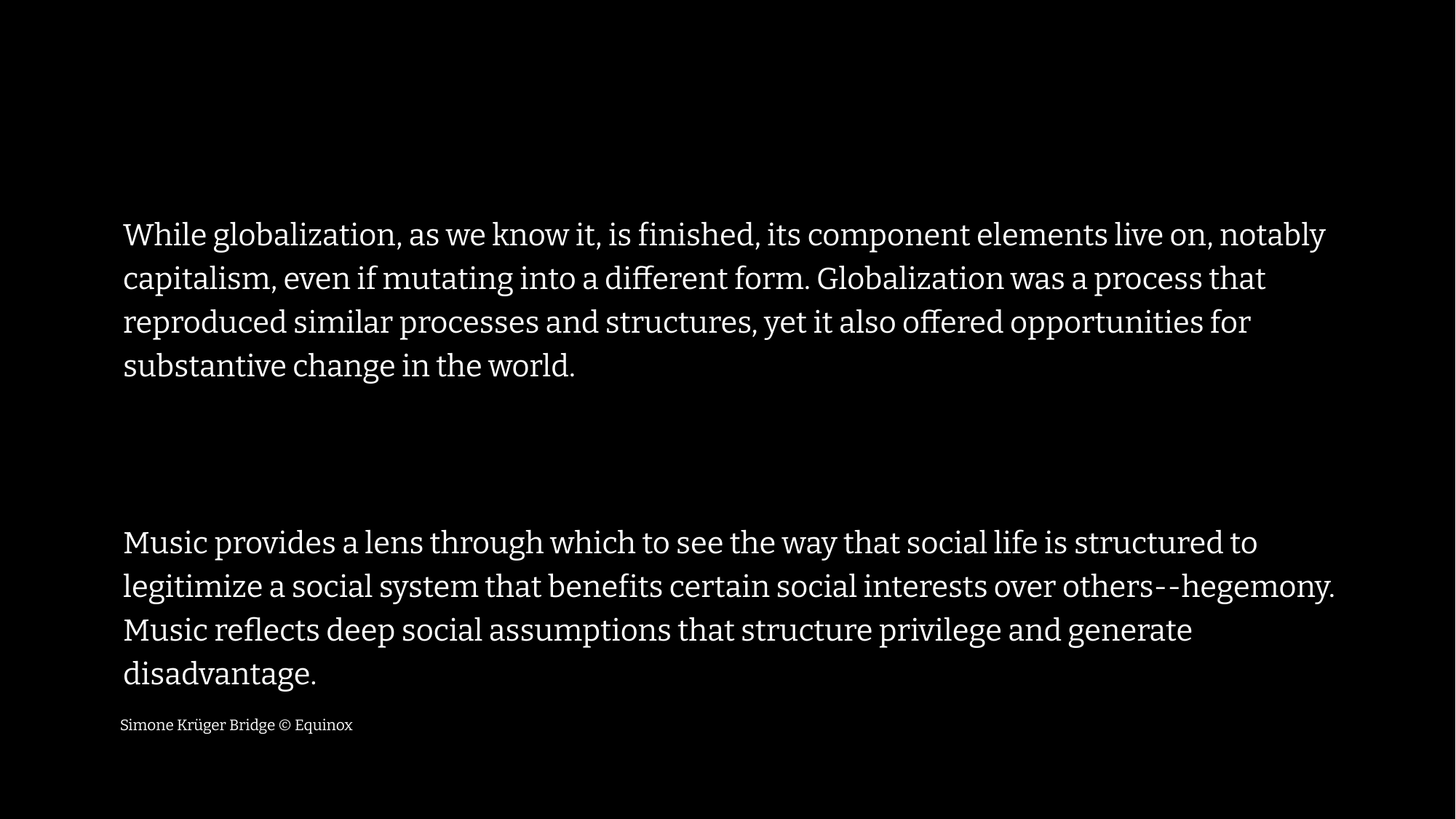

While globalization, as we know it, is finished, its component elements live on, notably capitalism, even if mutating into a different form. Globalization was a process that reproduced similar processes and structures, yet it also offered opportunities for substantive change in the world.

Music provides a lens through which to see the way that social life is structured to legitimize a social system that benefits certain social interests over others--hegemony. Music reflects deep social assumptions that structure privilege and generate disadvantage.

Simone Krüger Bridge © Equinox